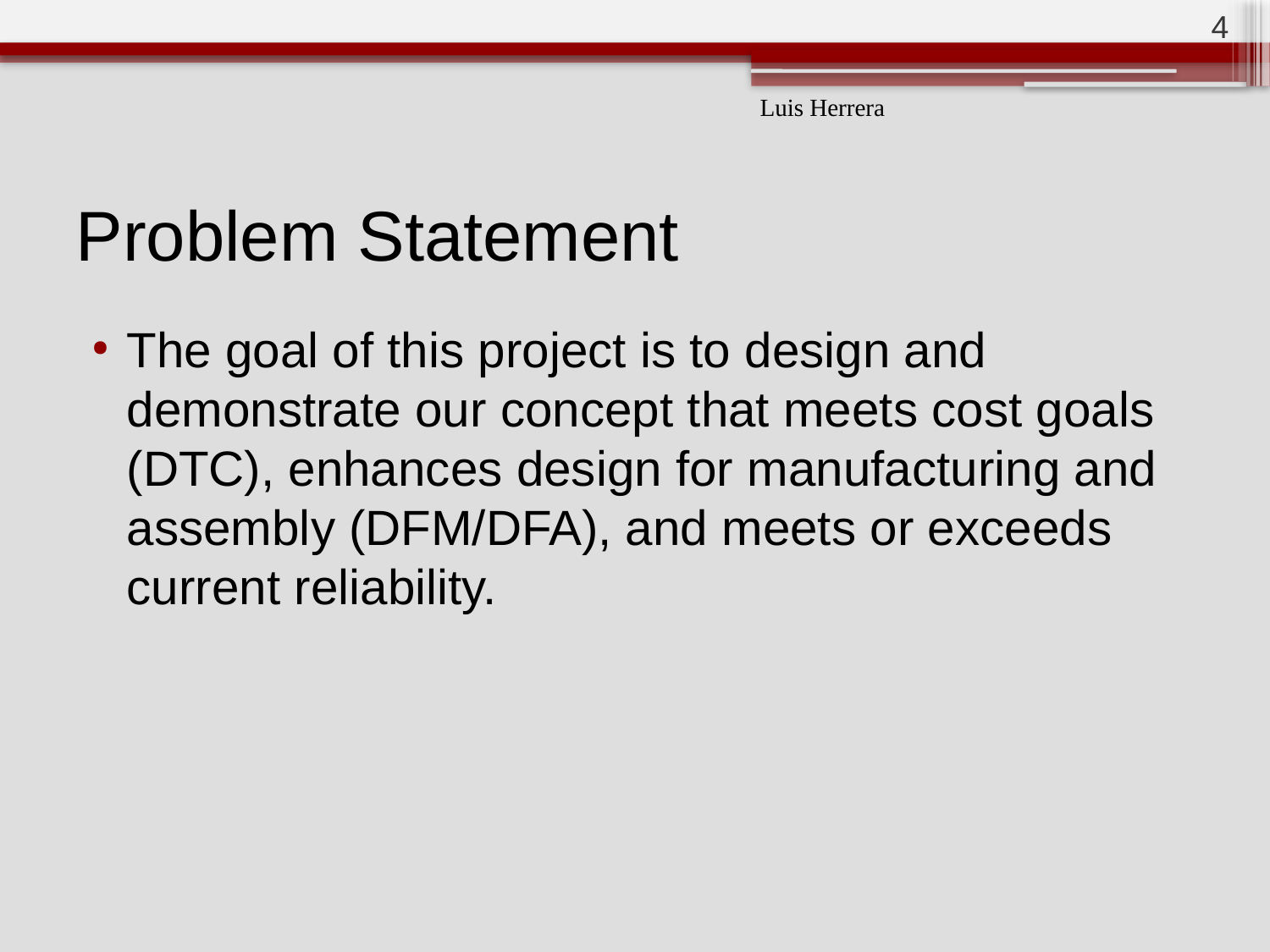

4
Luis Herrera
# Problem Statement
The goal of this project is to design and demonstrate our concept that meets cost goals (DTC), enhances design for manufacturing and assembly (DFM/DFA), and meets or exceeds current reliability.